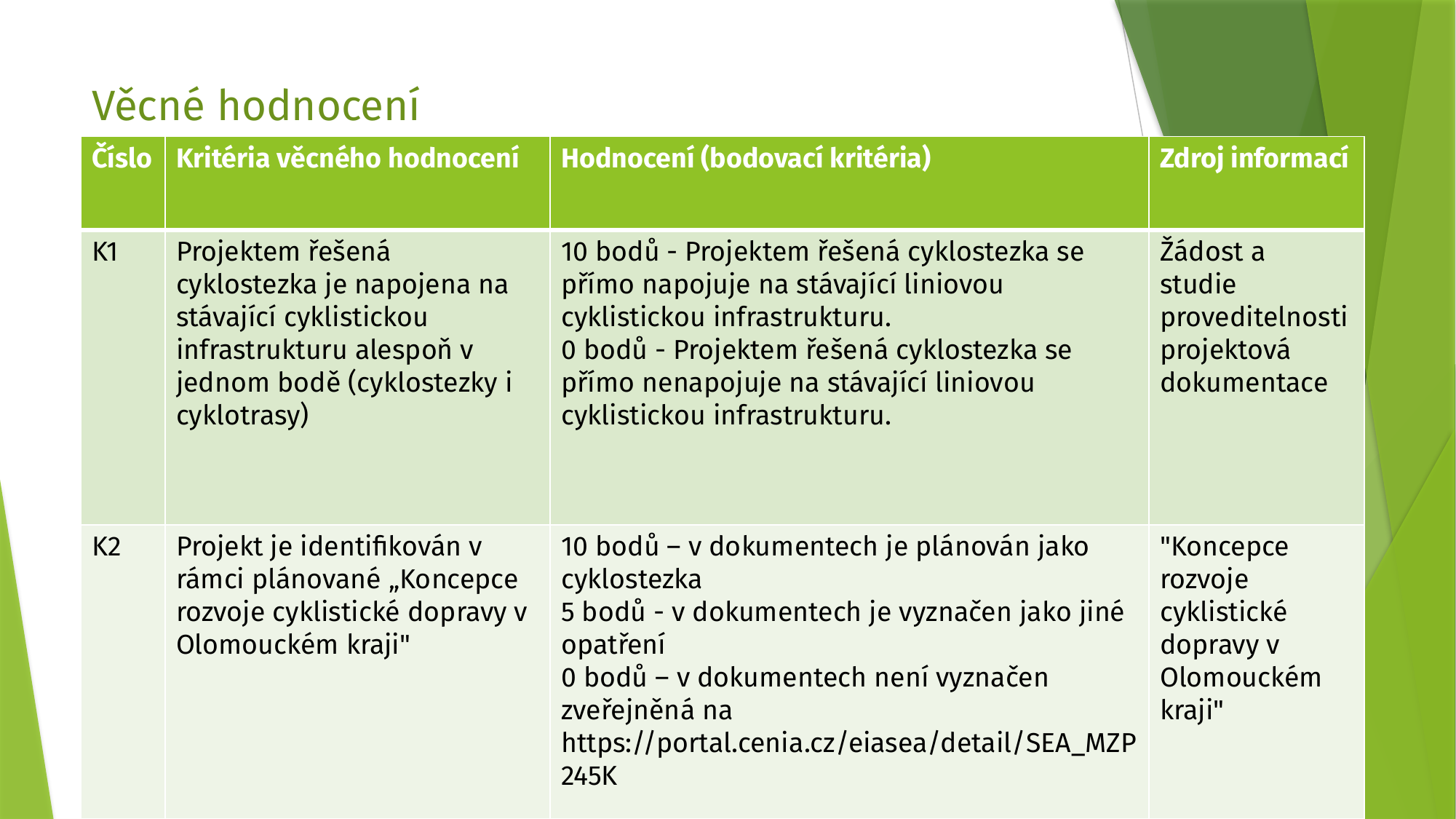

# Věcné hodnocení
| Číslo | Kritéria věcného hodnocení | Hodnocení (bodovací kritéria) | Zdroj informací |
| --- | --- | --- | --- |
| K1 | Projektem řešená cyklostezka je napojena na stávající cyklistickou infrastrukturu alespoň v jednom bodě (cyklostezky i cyklotrasy) | 10 bodů - Projektem řešená cyklostezka se přímo napojuje na stávající liniovou cyklistickou infrastrukturu. 0 bodů - Projektem řešená cyklostezka se přímo nenapojuje na stávající liniovou cyklistickou infrastrukturu. | Žádost a studie proveditelnosti projektová dokumentace |
| K2 | Projekt je identifikován v rámci plánované „Koncepce rozvoje cyklistické dopravy v Olomouckém kraji" | 10 bodů – v dokumentech je plánován jako cyklostezka 5 bodů - v dokumentech je vyznačen jako jiné opatření 0 bodů – v dokumentech není vyznačen zveřejněná na https://portal.cenia.cz/eiasea/detail/SEA\_MZP245K | "Koncepce rozvoje cyklistické dopravy v Olomouckém kraji" |